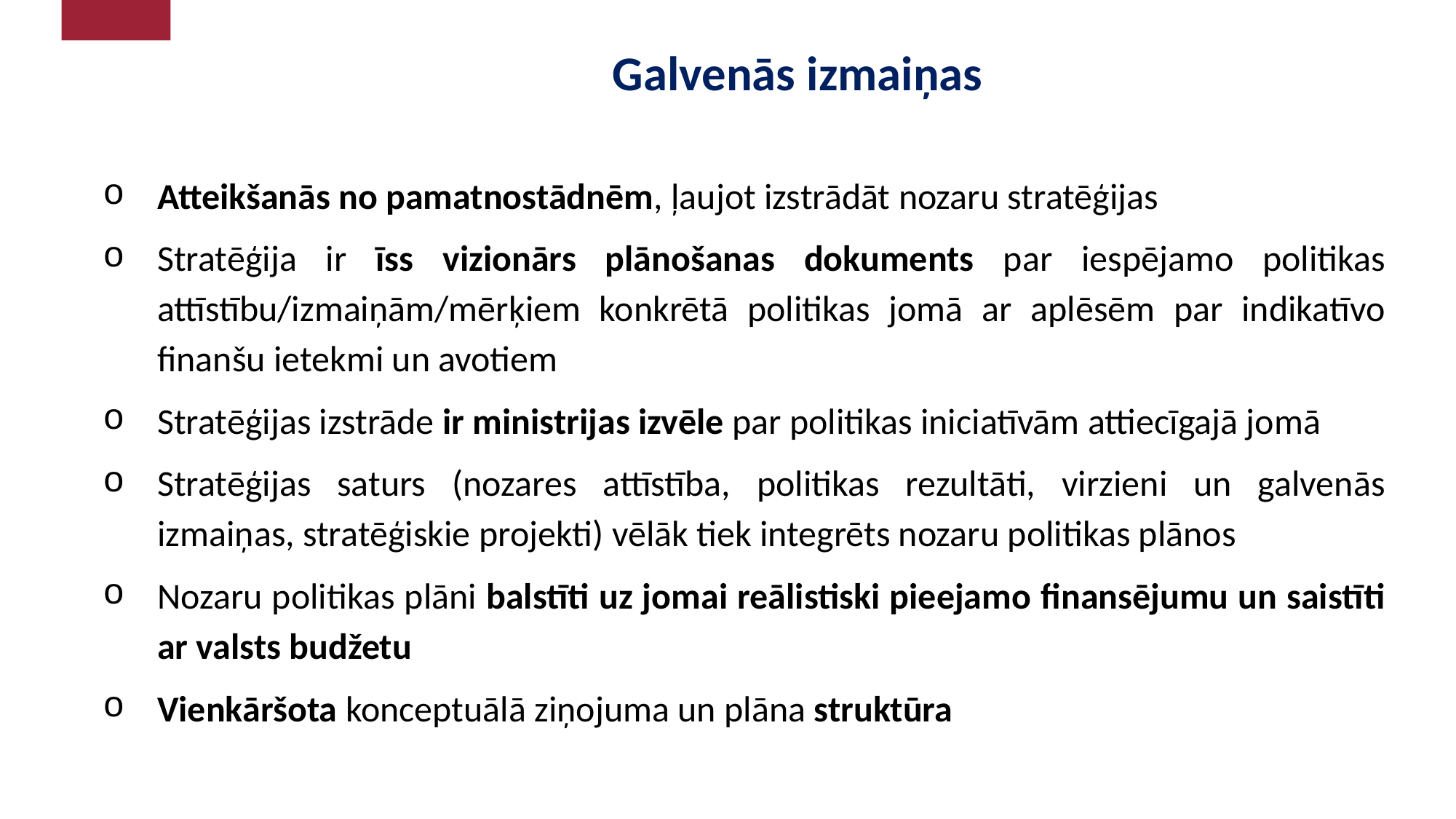

Galvenās izmaiņas
Atteikšanās no pamatnostādnēm, ļaujot izstrādāt nozaru stratēģijas
Stratēģija ir īss vizionārs plānošanas dokuments par iespējamo politikas attīstību/izmaiņām/mērķiem konkrētā politikas jomā ar aplēsēm par indikatīvo finanšu ietekmi un avotiem
Stratēģijas izstrāde ir ministrijas izvēle par politikas iniciatīvām attiecīgajā jomā
Stratēģijas saturs (nozares attīstība, politikas rezultāti, virzieni un galvenās izmaiņas, stratēģiskie projekti) vēlāk tiek integrēts nozaru politikas plānos
Nozaru politikas plāni balstīti uz jomai reālistiski pieejamo finansējumu un saistīti ar valsts budžetu
Vienkāršota konceptuālā ziņojuma un plāna struktūra